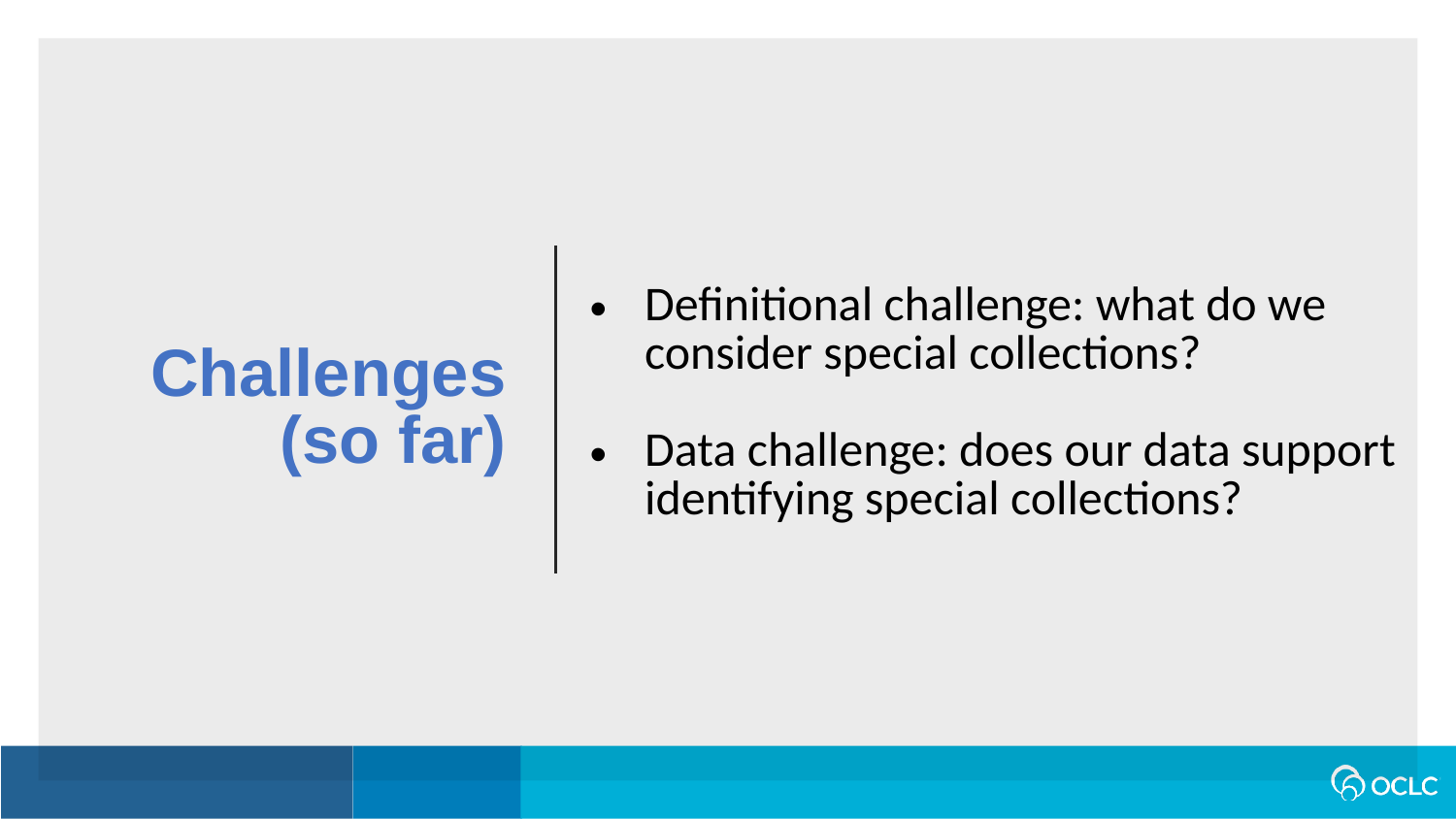

Challenges (so far)
Definitional challenge: what do we consider special collections?

Data challenge: does our data support identifying special collections?